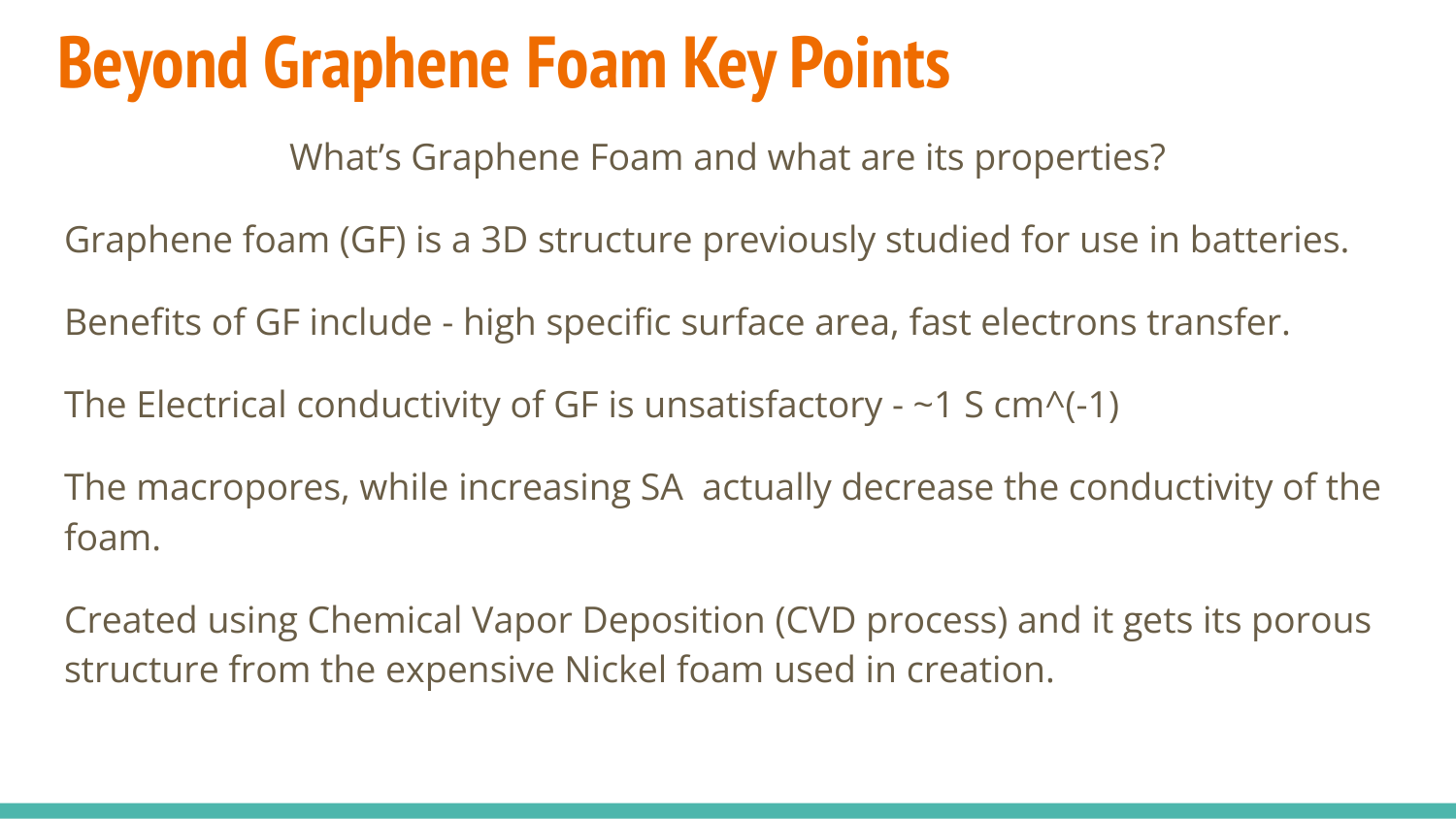

# Beyond Graphene Foam Key Points
What’s Graphene Foam and what are its properties?
Graphene foam (GF) is a 3D structure previously studied for use in batteries.
Benefits of GF include - high specific surface area, fast electrons transfer.
The Electrical conductivity of GF is unsatisfactory - ~1 S cm^(-1)
The macropores, while increasing SA  actually decrease the conductivity of the foam.
Created using Chemical Vapor Deposition (CVD process) and it gets its porous structure from the expensive Nickel foam used in creation.